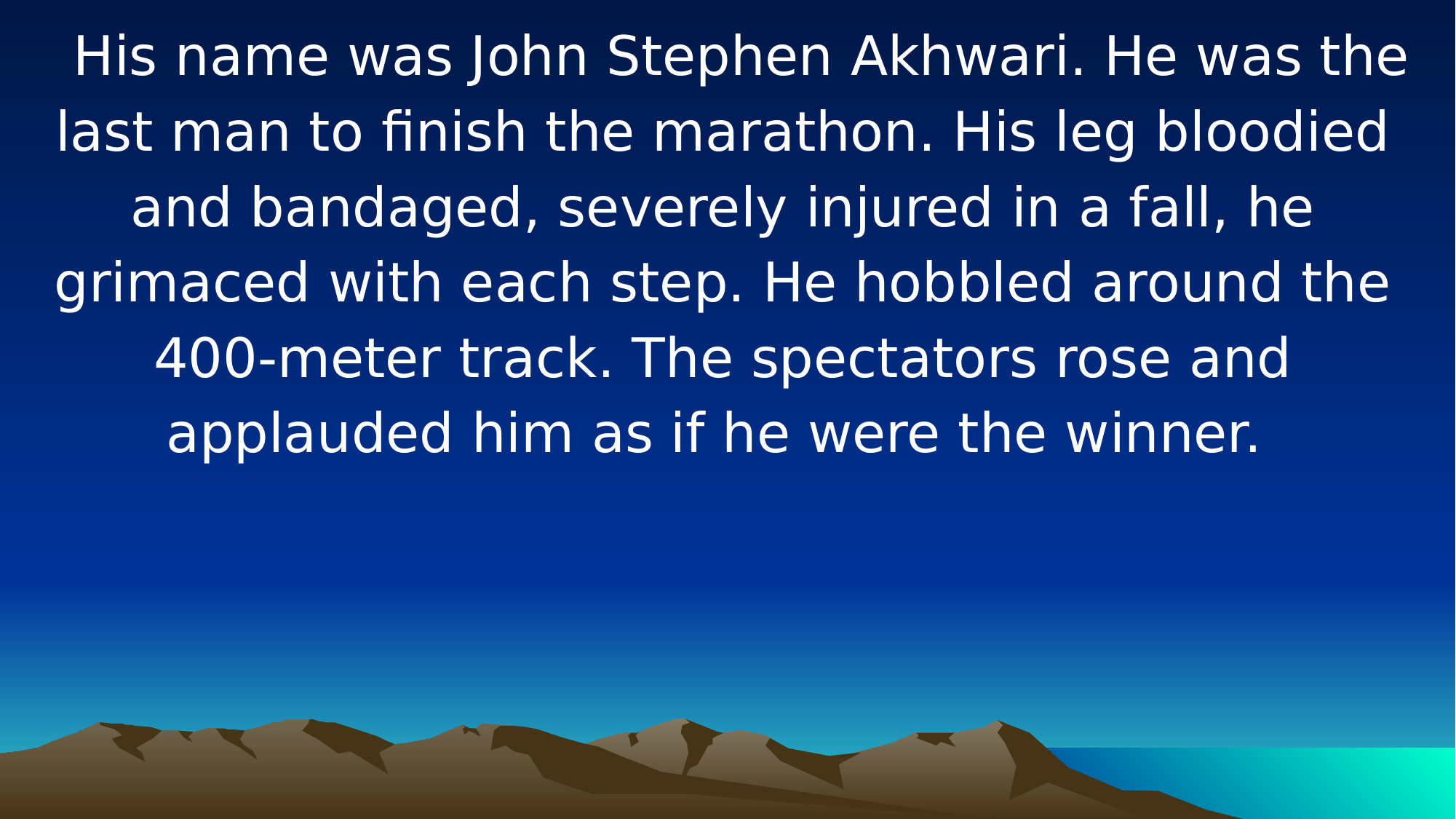

His name was John Stephen Akhwari. He was the last man to finish the marathon. His leg bloodied and bandaged, severely injured in a fall, he grimaced with each step. He hobbled around the 400-meter track. The spectators rose and applauded him as if he were the winner.